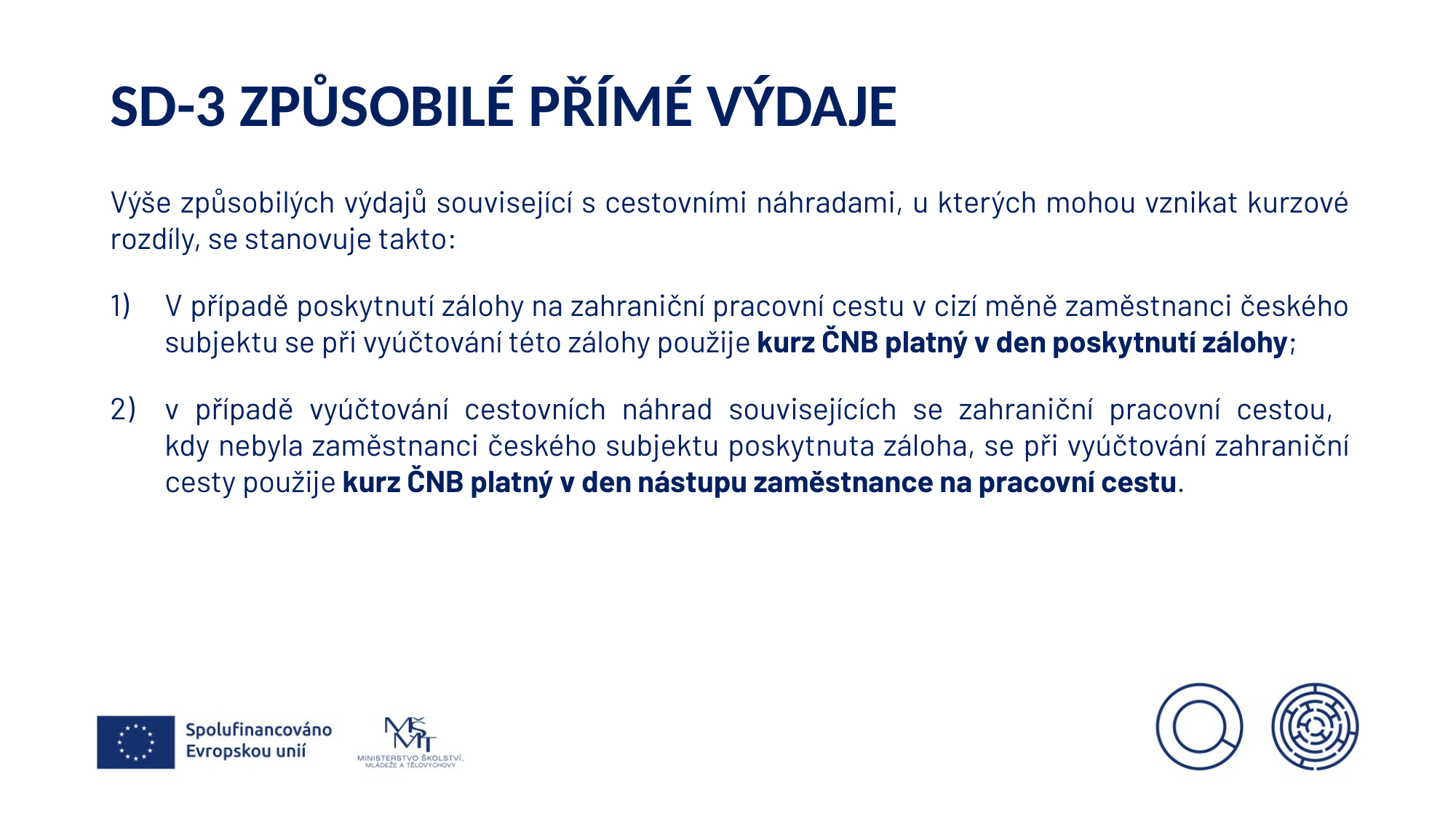

# Sd-3 Způsobilé přímé výdaje
Výše způsobilých výdajů související s cestovními náhradami, u kterých mohou vznikat kurzové rozdíly, se stanovuje takto:
V případě poskytnutí zálohy na zahraniční pracovní cestu v cizí měně zaměstnanci českého subjektu se při vyúčtování této zálohy použije kurz ČNB platný v den poskytnutí zálohy;
v případě vyúčtování cestovních náhrad souvisejících se zahraniční pracovní cestou,
kdy nebyla zaměstnanci českého subjektu poskytnuta záloha, se při vyúčtování zahraniční cesty použije kurz ČNB platný v den nástupu zaměstnance na pracovní cestu.